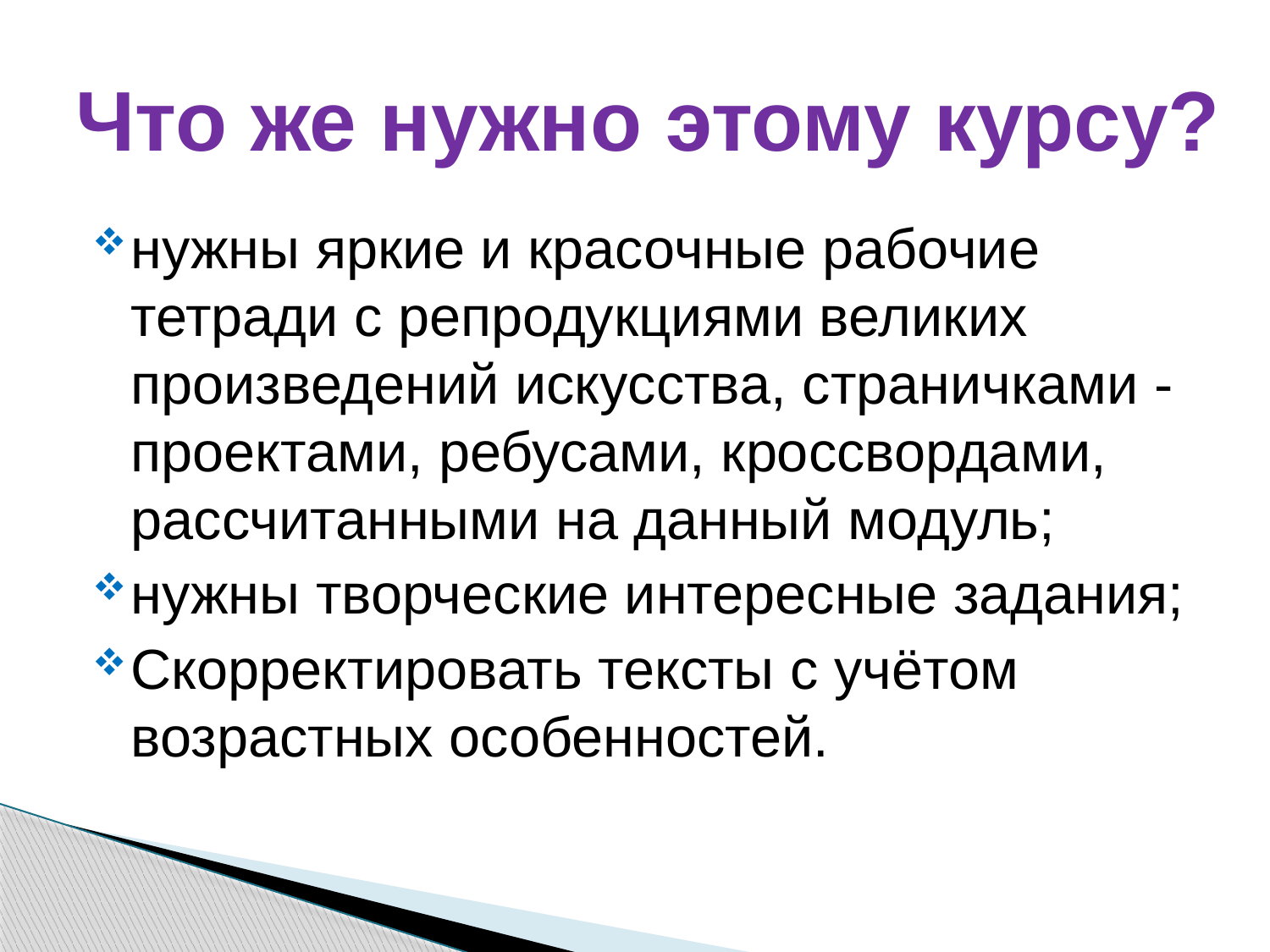

# Что же нужно этому курсу?
нужны яркие и красочные рабочие тетради с репродукциями великих произведений искусства, страничками - проектами, ребусами, кроссвордами, рассчитанными на данный модуль;
нужны творческие интересные задания;
Скорректировать тексты с учётом возрастных особенностей.